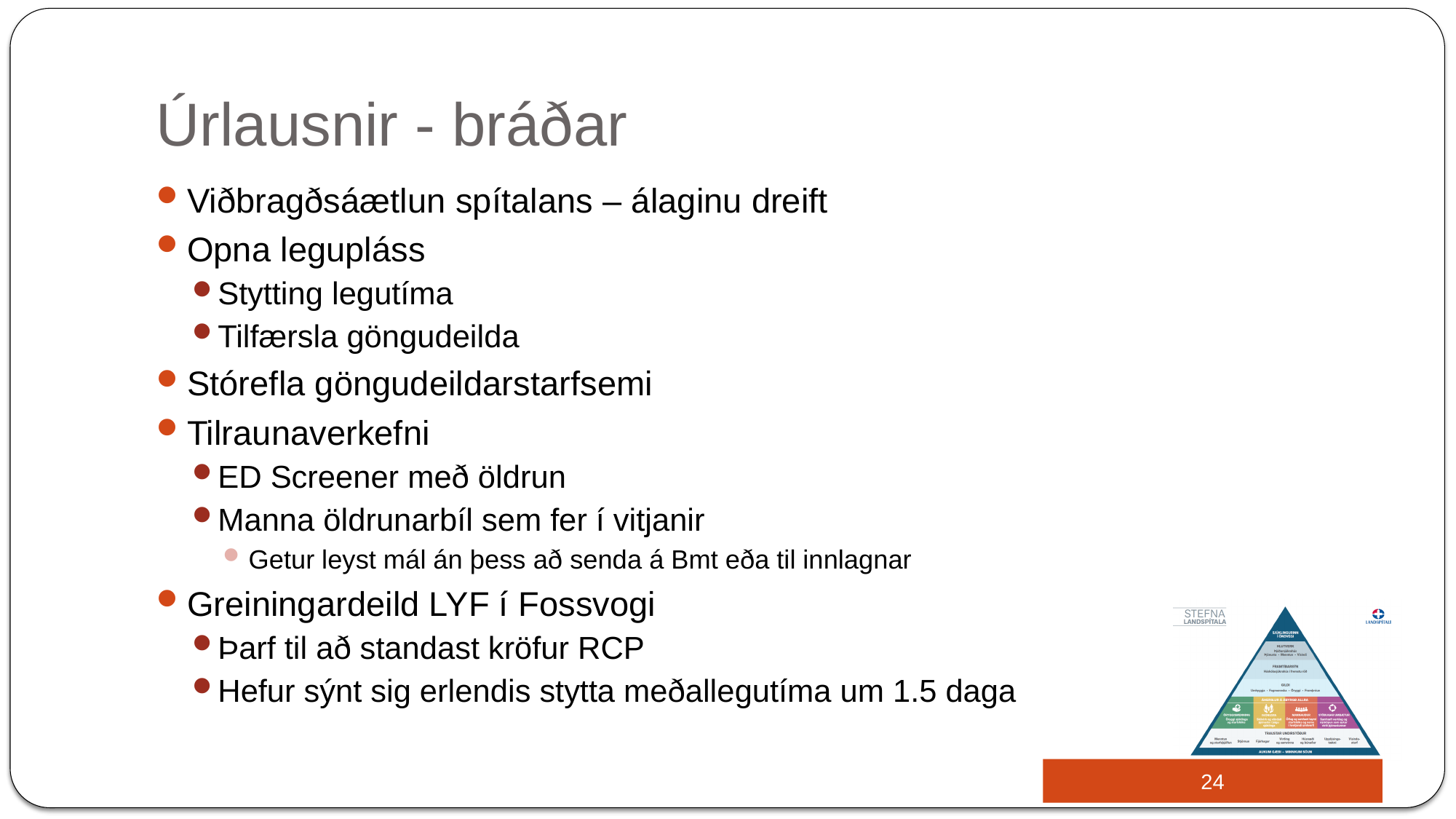

# Úrlausnir - bráðar
Viðbragðsáætlun spítalans – álaginu dreift
Opna legupláss
Stytting legutíma
Tilfærsla göngudeilda
Stórefla göngudeildarstarfsemi
Tilraunaverkefni
ED Screener með öldrun
Manna öldrunarbíl sem fer í vitjanir
Getur leyst mál án þess að senda á Bmt eða til innlagnar
Greiningardeild LYF í Fossvogi
Þarf til að standast kröfur RCP
Hefur sýnt sig erlendis stytta meðallegutíma um 1.5 daga
4/15/2016
24